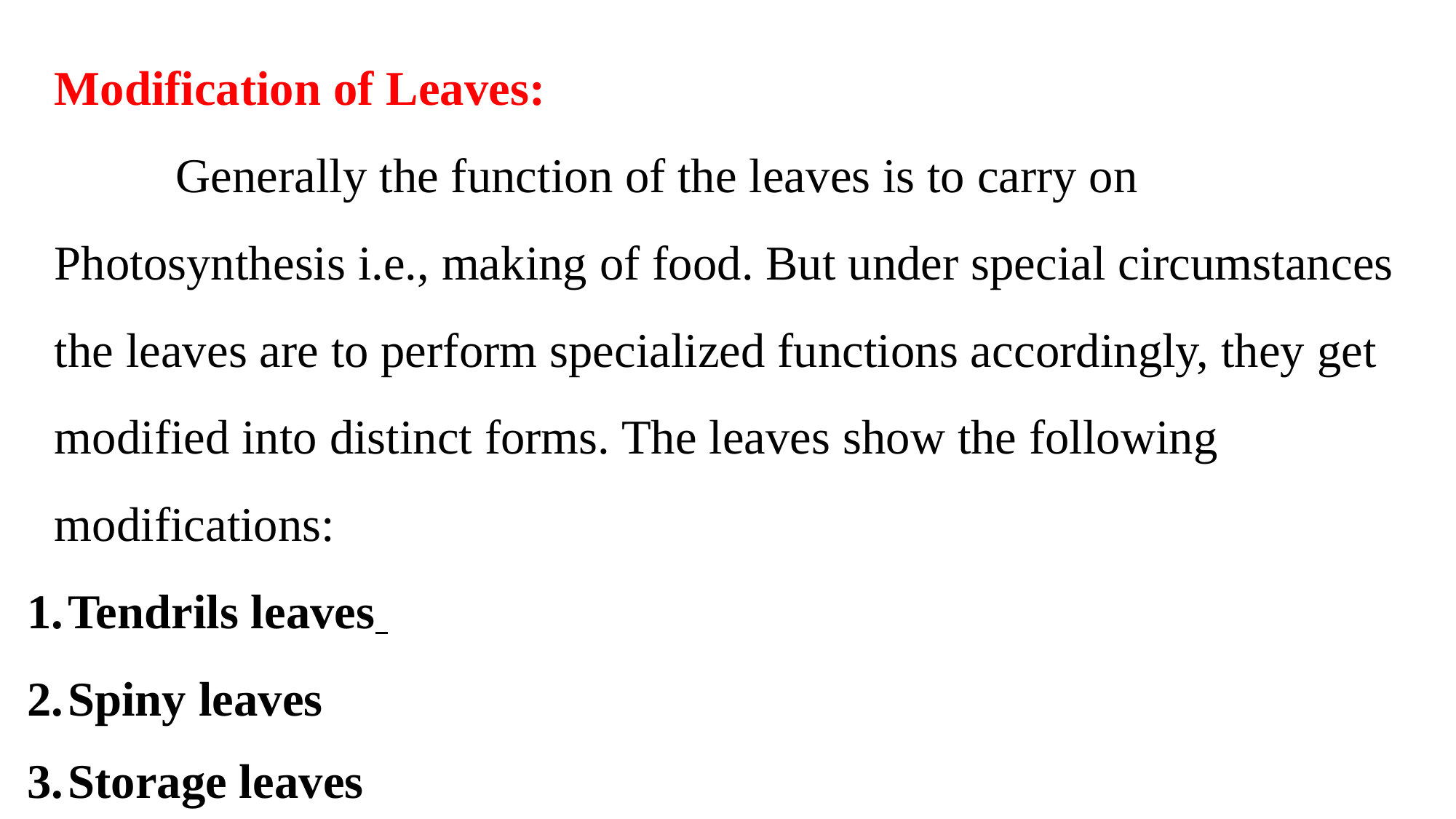

Modification of Leaves:
	 Generally the function of the leaves is to carry on Photosynthesis i.e., making of food. But under special circumstances the leaves are to perform specialized functions accordingly, they get modified into distinct forms. The leaves show the following modifications:
Tendrils leaves
Spiny leaves
Storage leaves